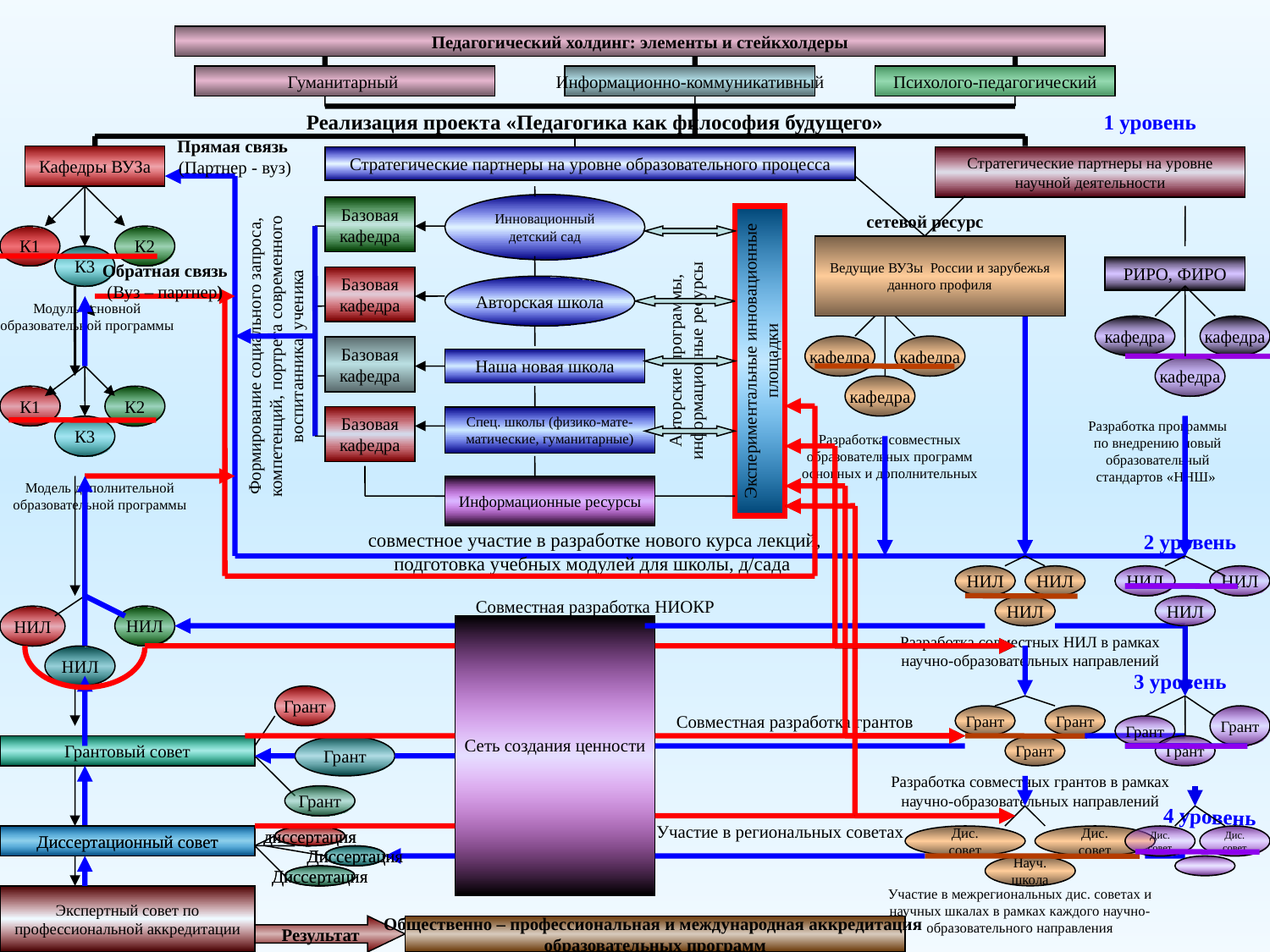

Педагогический холдинг: элементы и стейкхолдеры

Гуманитарный
Информационно-коммуникативный
Психолого-педагогический

Реализация проекта «Педагогика как философия будущего»

1 уровень

Кафедры ВУЗа
Прямая связь
(Партнер - вуз)
Стратегические партнеры на уровне образовательного процесса
Стратегические партнеры на уровне научной деятельности

Формирование социального запроса, компетенций, портрета современного воспитанника, ученика

Базовая кафедра
Инновационный детский сад

Авторские программы, информационные ресурсы
Экспериментальные инновационные площадки
сетевой ресурс

К1
К2

Ведущие ВУЗы  России и зарубежья данного профиля
Ведущие ВУЗы  России и зарубежья данного профиля
К3

РИРО, ФИРО
Обратная связь
(Вуз – партнер)
Базовая кафедра
Авторская школа

Модуль основной образовательной программы

кафедра
кафедра

Базовая кафедра
кафедра
кафедра
Наша новая школа

кафедра

кафедра
К1
К2

Базовая кафедра
Спец. школы (физико-мате-матические, гуманитарные)

К3
Разработка программы по внедрению новый образовательный стандартов «ННШ»

Разработка совместных образовательных программ основных и дополнительных

Модель дополнительной образовательной программы

Информационные ресурсы

совместное участие в разработке нового курса лекций, подготовка учебных модулей для школы, д/сада
2 уровень

НИЛ
НИЛ
НИЛ
НИЛ

Совместная разработка НИОКР
НИЛ
НИЛ
НИЛ
НИЛ
Сеть создания ценности

Разработка совместных НИЛ в рамках научно-образовательных направлений

НИЛ

3 уровень

Грант

Совместная разработка грантов
Грант
Грант
Грант

Грант
Грантовый совет

Грант

Грант

Грант

Разработка совместных грантов в рамках научно-образовательных направлений

Грант

4 уровень

Участие в региональных советах

Диссертационный совет
Диссертационный совет

диссертация
диссертация
Дис. совет
Дис. совет
Дис. совет
Дис. совет

Диссертация
Диссертация

Науч. школа

Диссертация
Диссертация
Экспертный совет по профессиональной аккредитации
Участие в межрегиональных дис. советах и научных шкалах в рамках каждого научно-образовательного направления
Результат
Общественно – профессиональная и международная аккредитация
образовательных программ